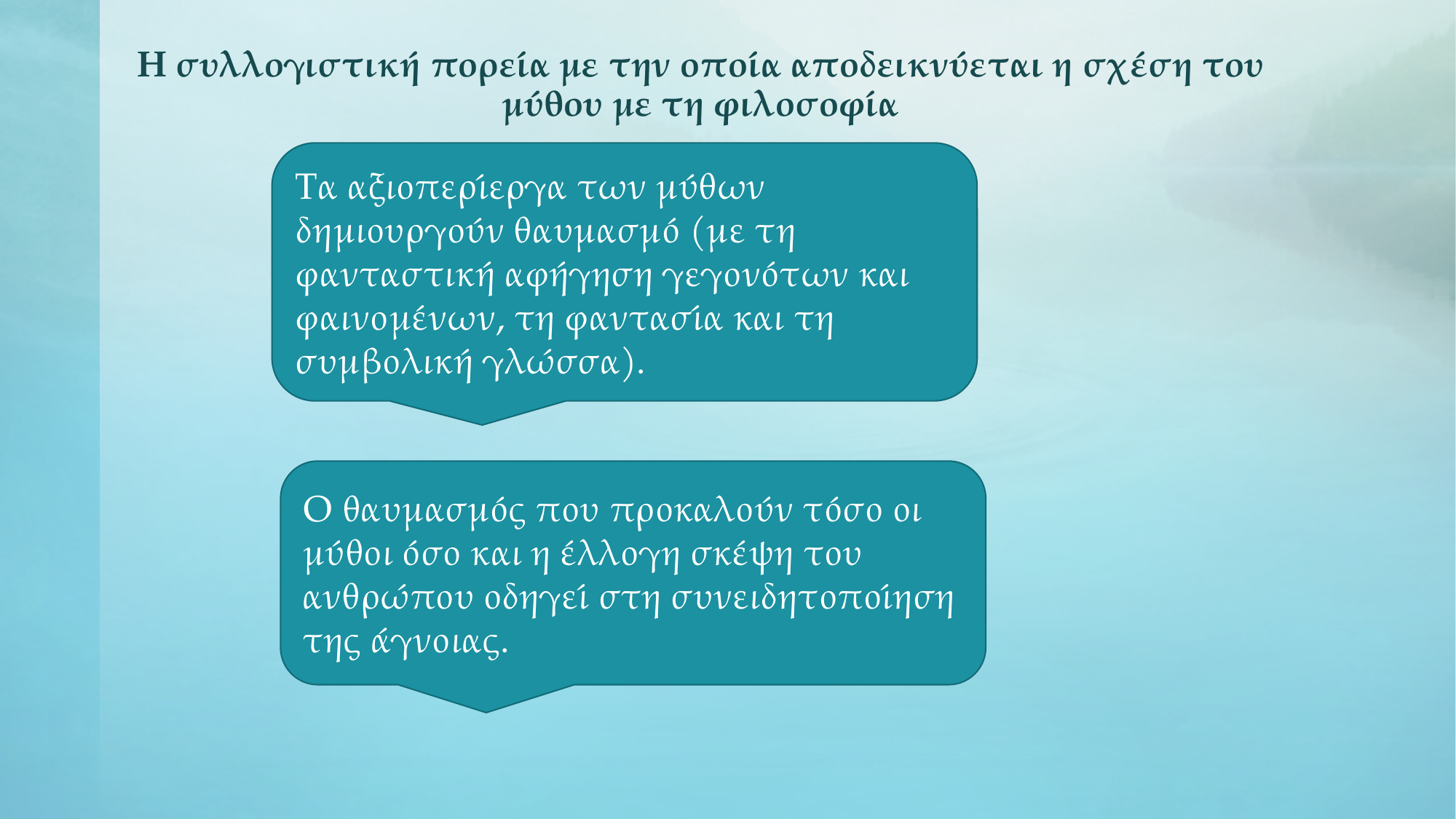

Η συλλογιστική πορεία με την οποία αποδεικνύεται η σχέση του μύθου με τη φιλοσοφία

Τα αξιοπερίεργα των μύθων δημιουργούν θαυμασμό (με τη φανταστική αφήγηση γεγονότων και φαινομένων, τη φαντασία και τη συμβολική γλώσσα).
Ο θαυμασμός που προκαλούν τόσο οι μύθοι όσο και η έλλογη σκέψη του ανθρώπου οδηγεί στη συνειδητοποίηση της άγνοιας.